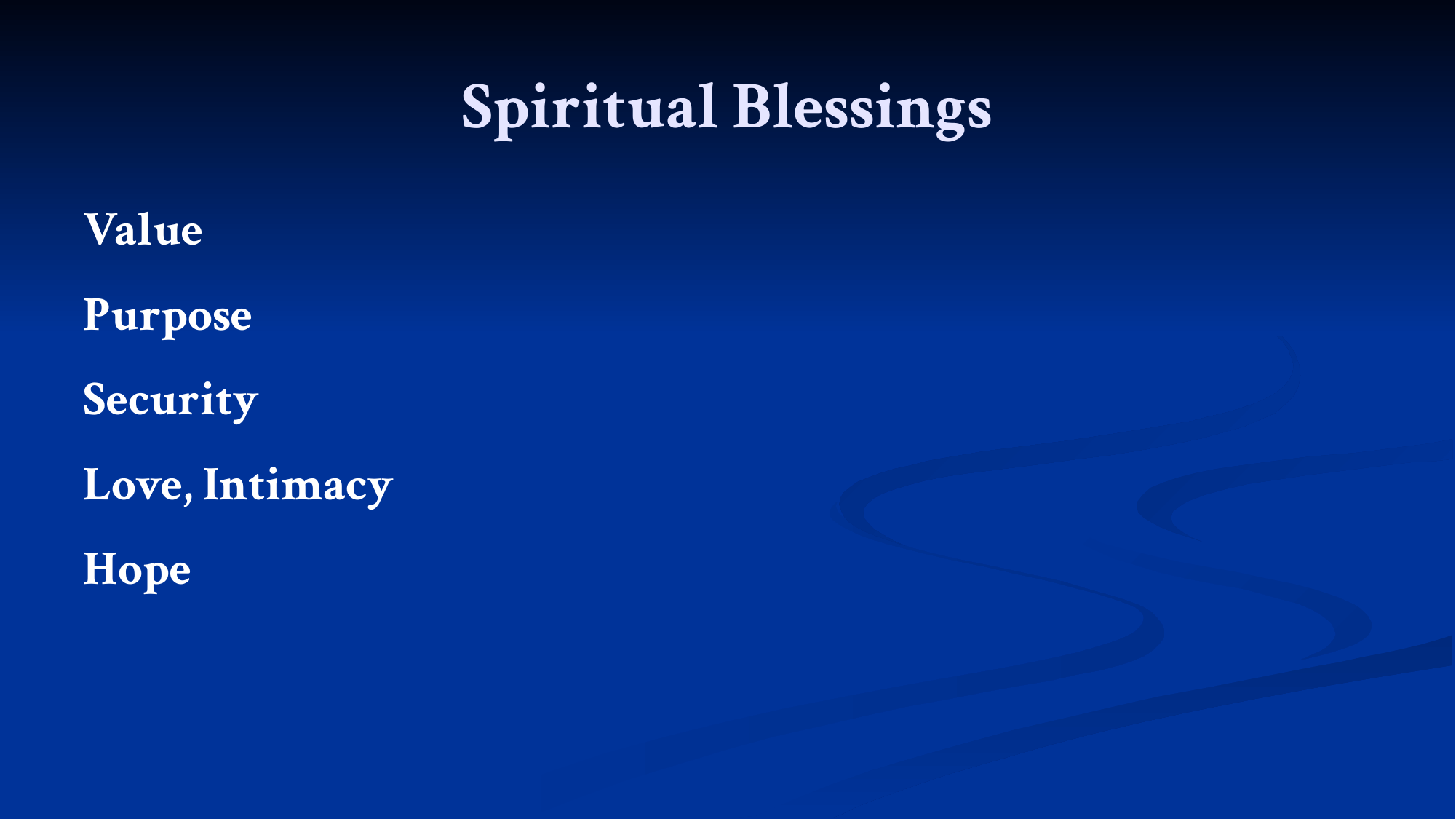

# Spiritual Blessings
Value

Purpose

Security

Love, Intimacy

Hope